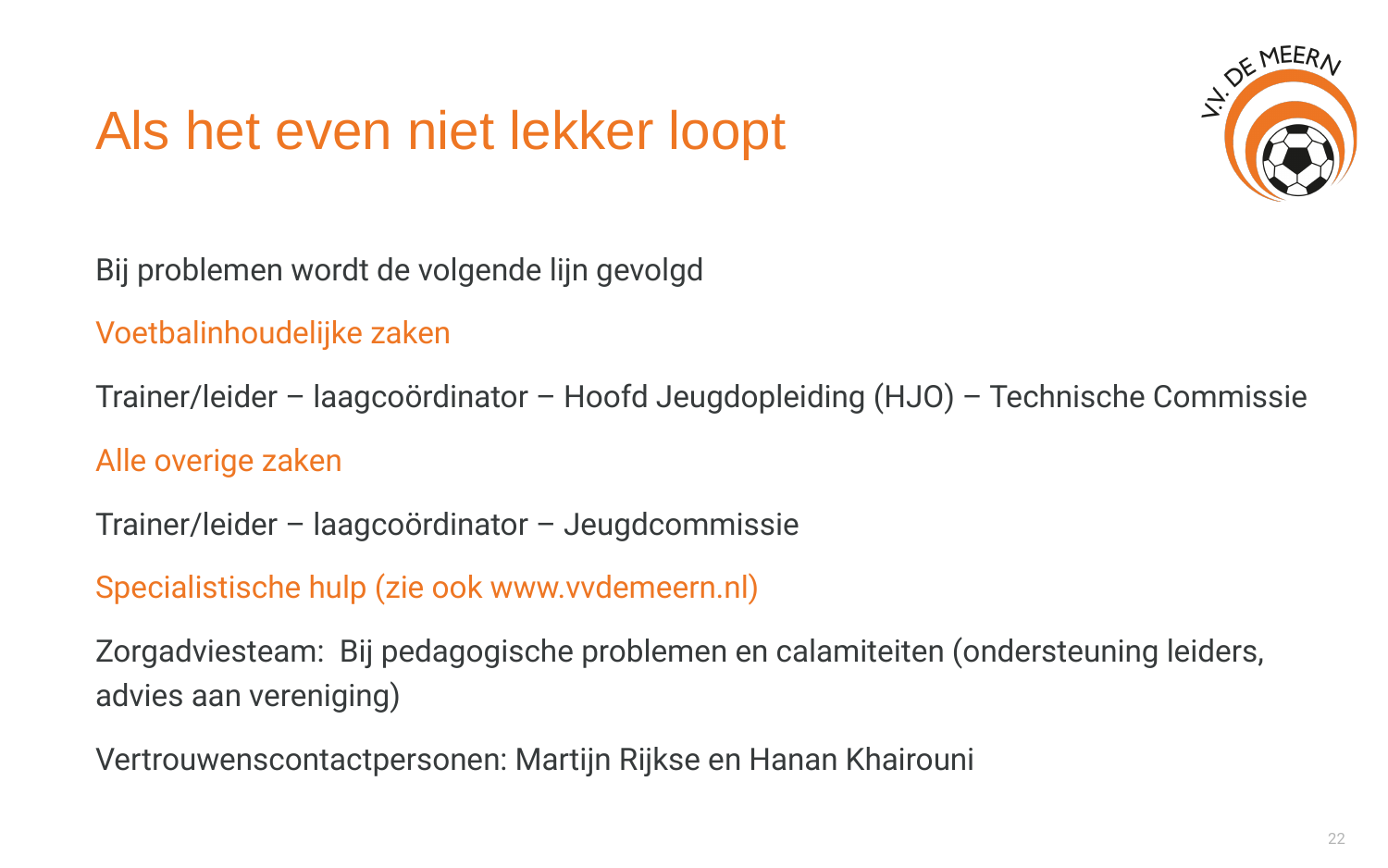

# Als het even niet lekker loopt
Bij problemen wordt de volgende lijn gevolgd
Voetbalinhoudelijke zaken
Trainer/leider – laagcoördinator – Hoofd Jeugdopleiding (HJO) – Technische Commissie
Alle overige zaken
Trainer/leider – laagcoördinator – Jeugdcommissie
Specialistische hulp (zie ook www.vvdemeern.nl)
Zorgadviesteam:  Bij pedagogische problemen en calamiteiten (ondersteuning leiders, advies aan vereniging)
Vertrouwenscontactpersonen: Martijn Rijkse en Hanan Khairouni
22